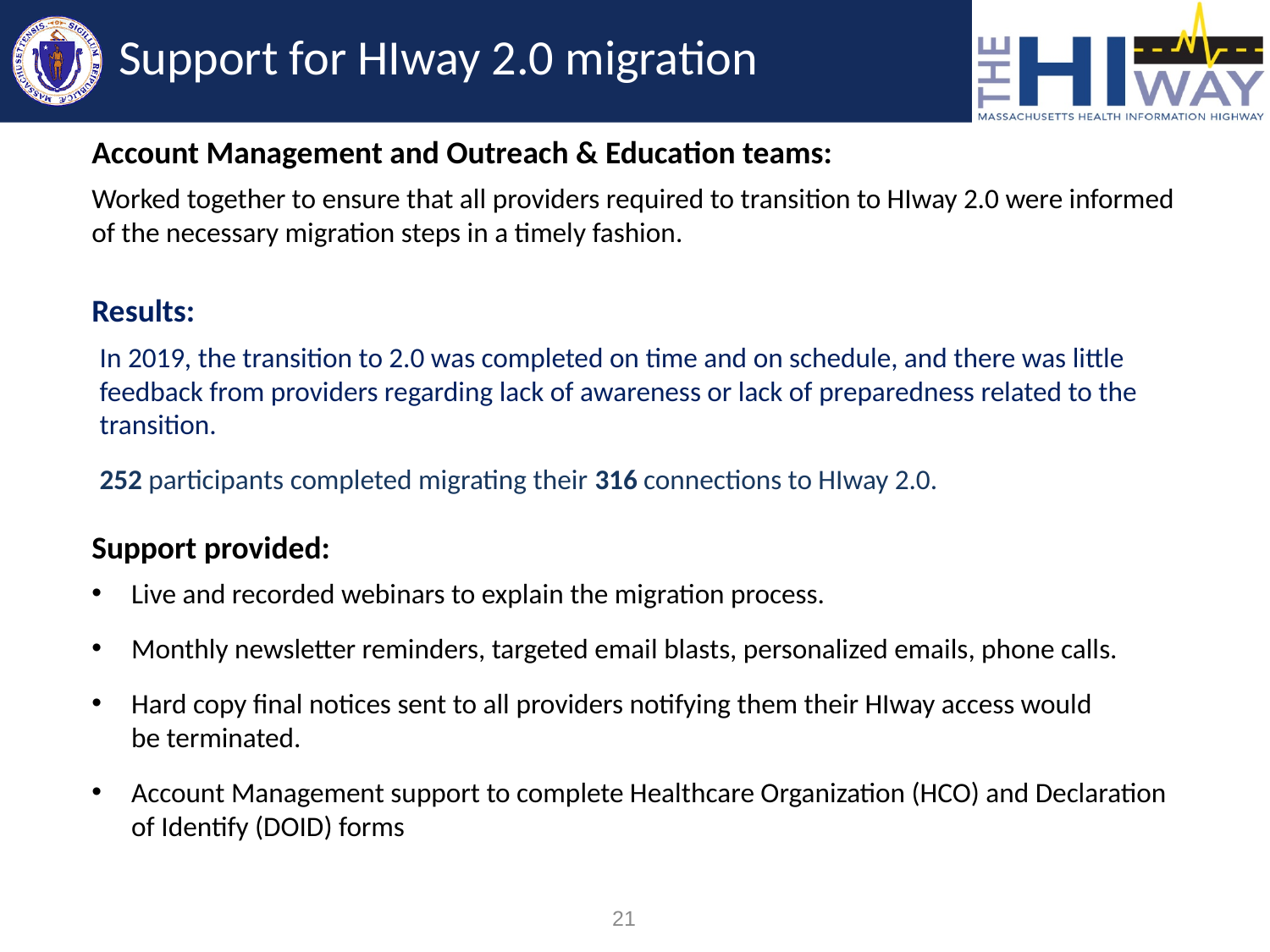

# Support for HIway 2.0 migration
Account Management and Outreach & Education teams:
Worked together to ensure that all providers required to transition to HIway 2.0 were informed of the necessary migration steps in a timely fashion.
Results:
In 2019, the transition to 2.0 was completed on time and on schedule, and there was little feedback from providers regarding lack of awareness or lack of preparedness related to the transition.
252 participants completed migrating their 316 connections to HIway 2.0.
Support provided:
Live and recorded webinars to explain the migration process.
Monthly newsletter reminders, targeted email blasts, personalized emails, phone calls.
Hard copy final notices sent to all providers notifying them their HIway access would
be terminated.
Account Management support to complete Healthcare Organization (HCO) and Declaration of Identify (DOID) forms
21